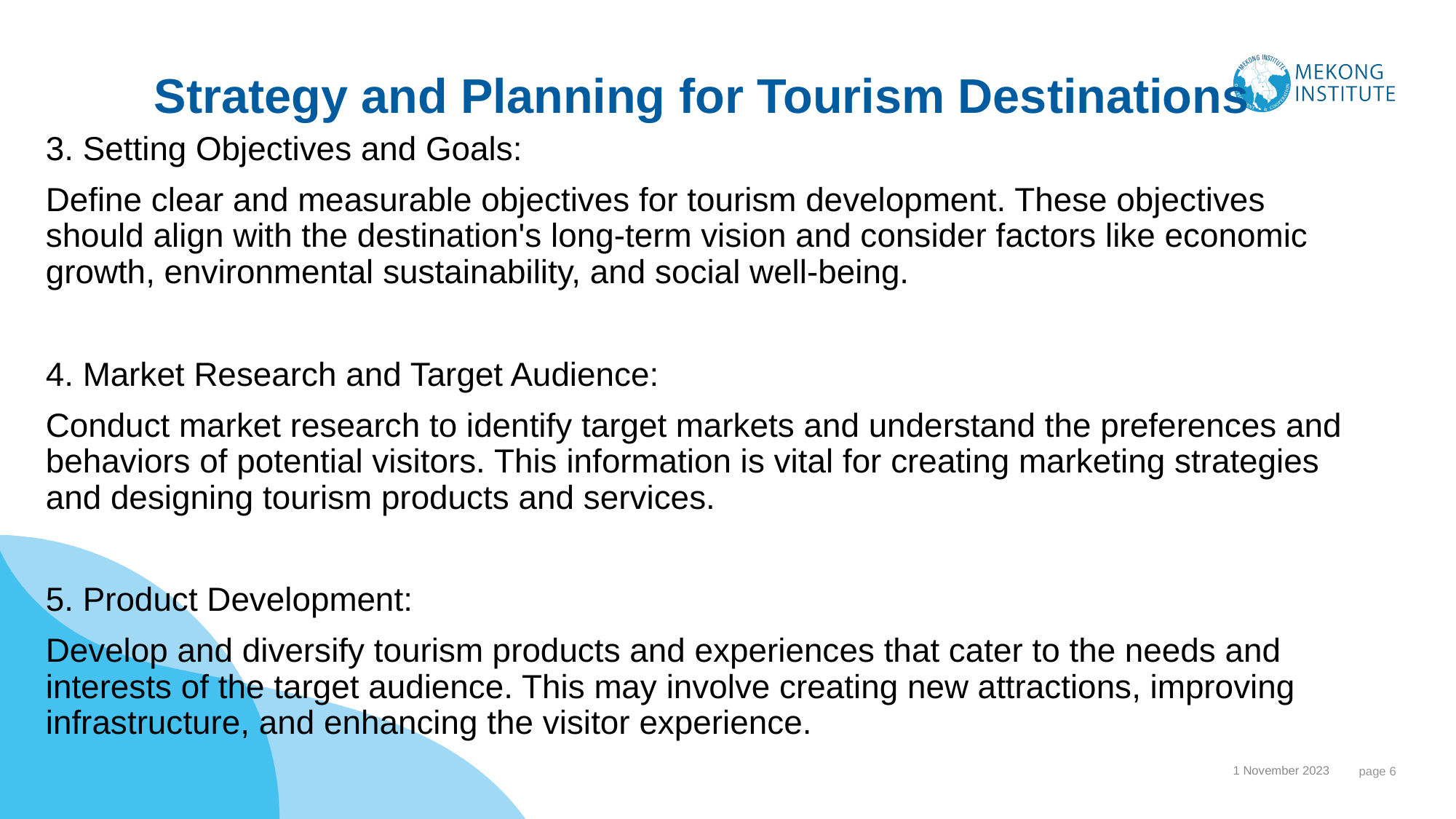

# Strategy and Planning for Tourism Destinations
3. Setting Objectives and Goals:
Define clear and measurable objectives for tourism development. These objectives should align with the destination's long-term vision and consider factors like economic growth, environmental sustainability, and social well-being.

4. Market Research and Target Audience:
Conduct market research to identify target markets and understand the preferences and behaviors of potential visitors. This information is vital for creating marketing strategies and designing tourism products and services.

5. Product Development:
Develop and diversify tourism products and experiences that cater to the needs and interests of the target audience. This may involve creating new attractions, improving infrastructure, and enhancing the visitor experience.
1 November 2023
 page 6